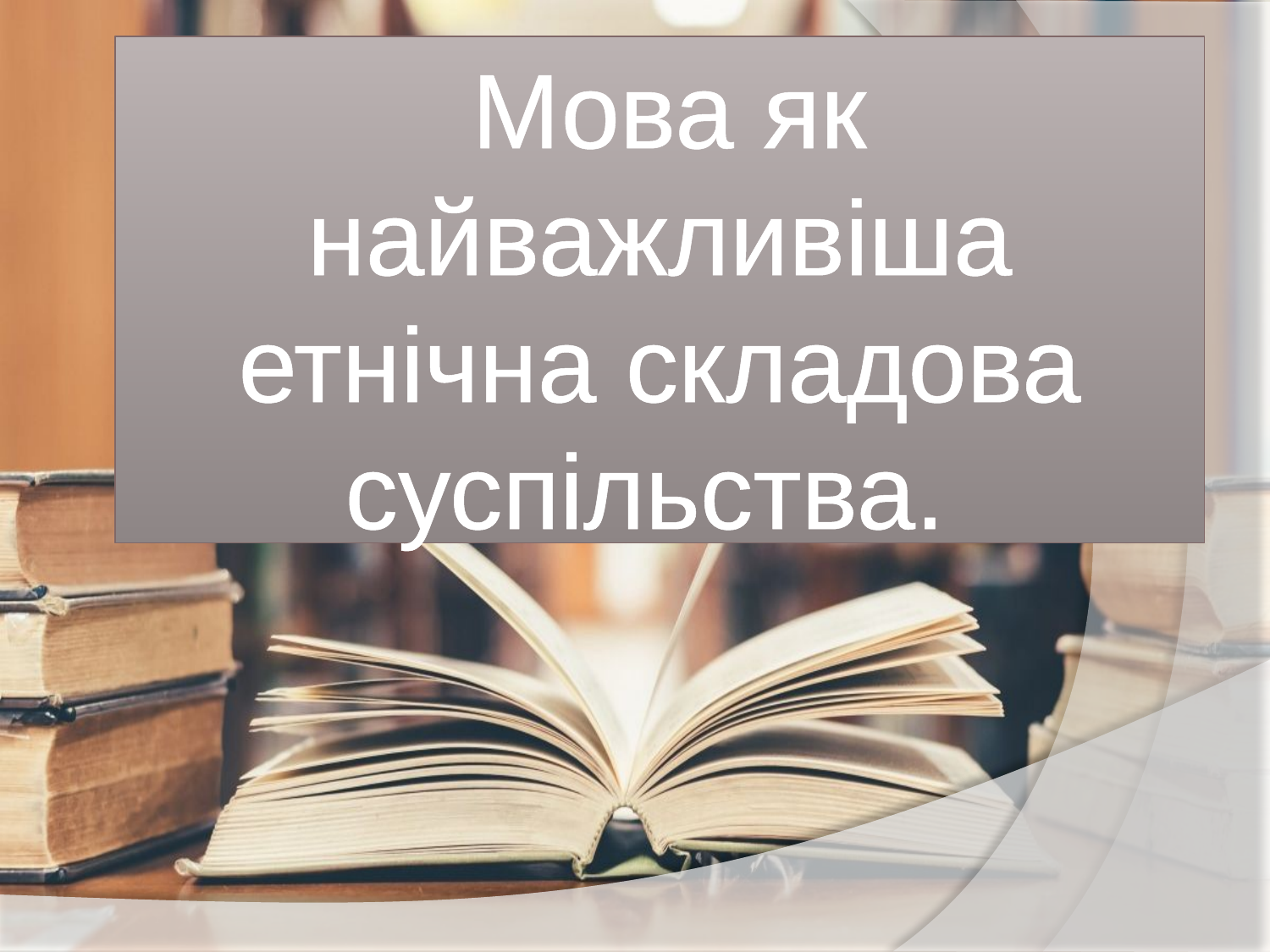

# Мова як найважливіша етнічна складова суспільства.